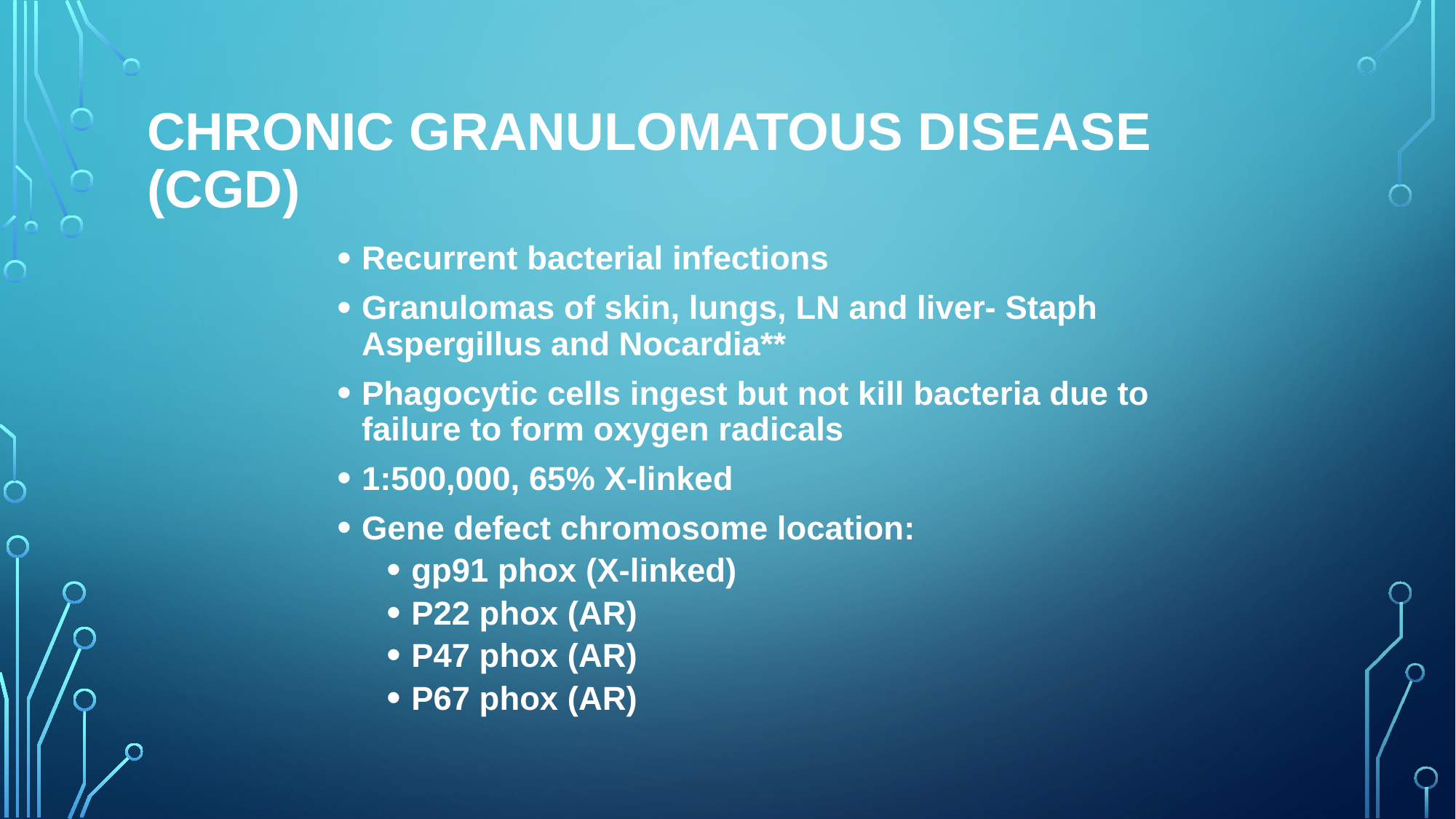

# Chronic Granulomatous Disease (CGD)
Recurrent bacterial infections
Granulomas of skin, lungs, LN and liver- Staph Aspergillus and Nocardia**
Phagocytic cells ingest but not kill bacteria due to failure to form oxygen radicals
1:500,000, 65% X-linked
Gene defect chromosome location:
gp91 phox (X-linked)
P22 phox (AR)
P47 phox (AR)
P67 phox (AR)